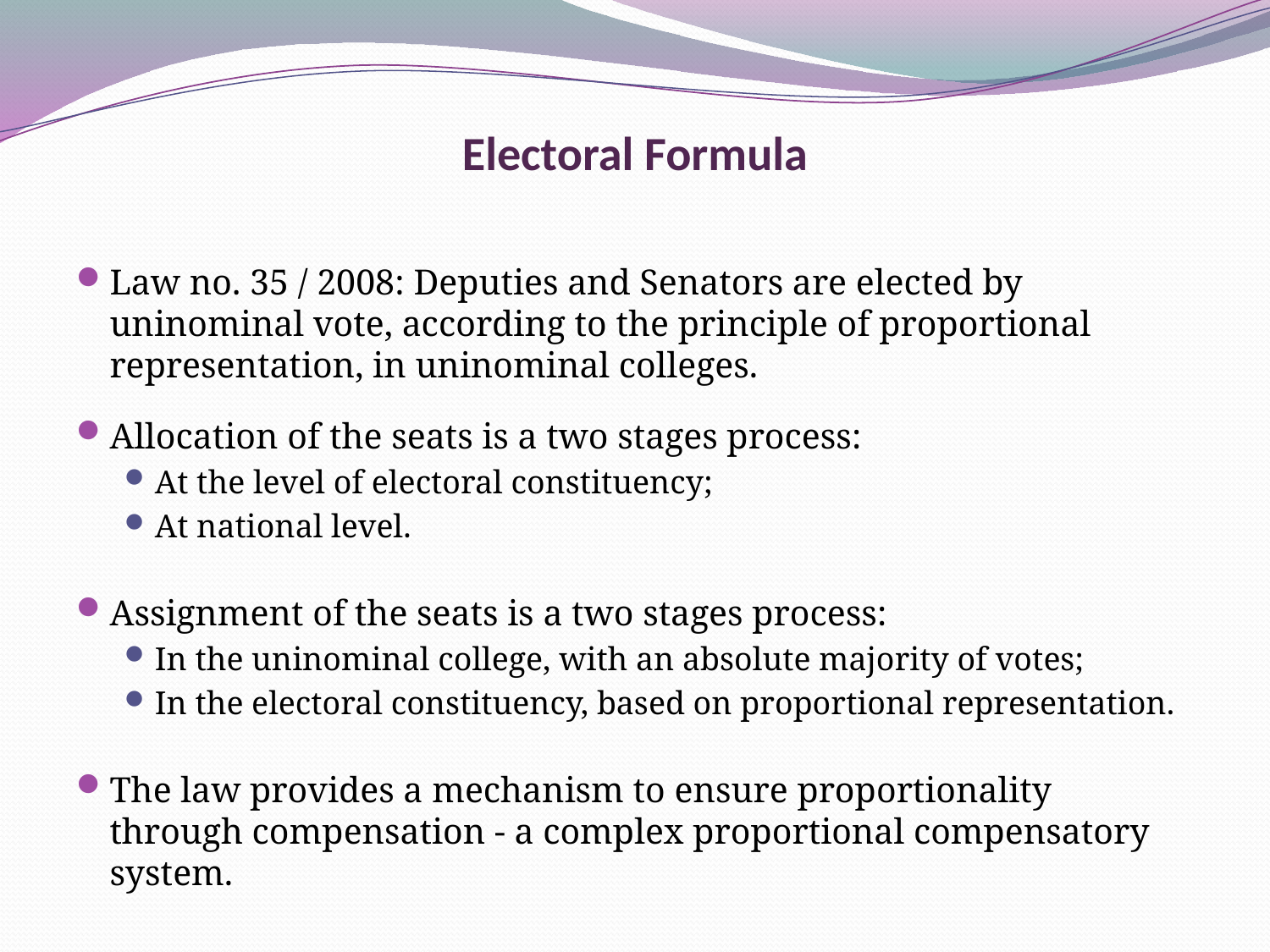

# Electoral Formula
Law no. 35 / 2008: Deputies and Senators are elected by uninominal vote, according to the principle of proportional representation, in uninominal colleges.

Allocation of the seats is a two stages process:
At the level of electoral constituency;
At national level.

Assignment of the seats is a two stages process:
In the uninominal college, with an absolute majority of votes;
In the electoral constituency, based on proportional representation.

The law provides a mechanism to ensure proportionality through compensation - a complex proportional compensatory system.